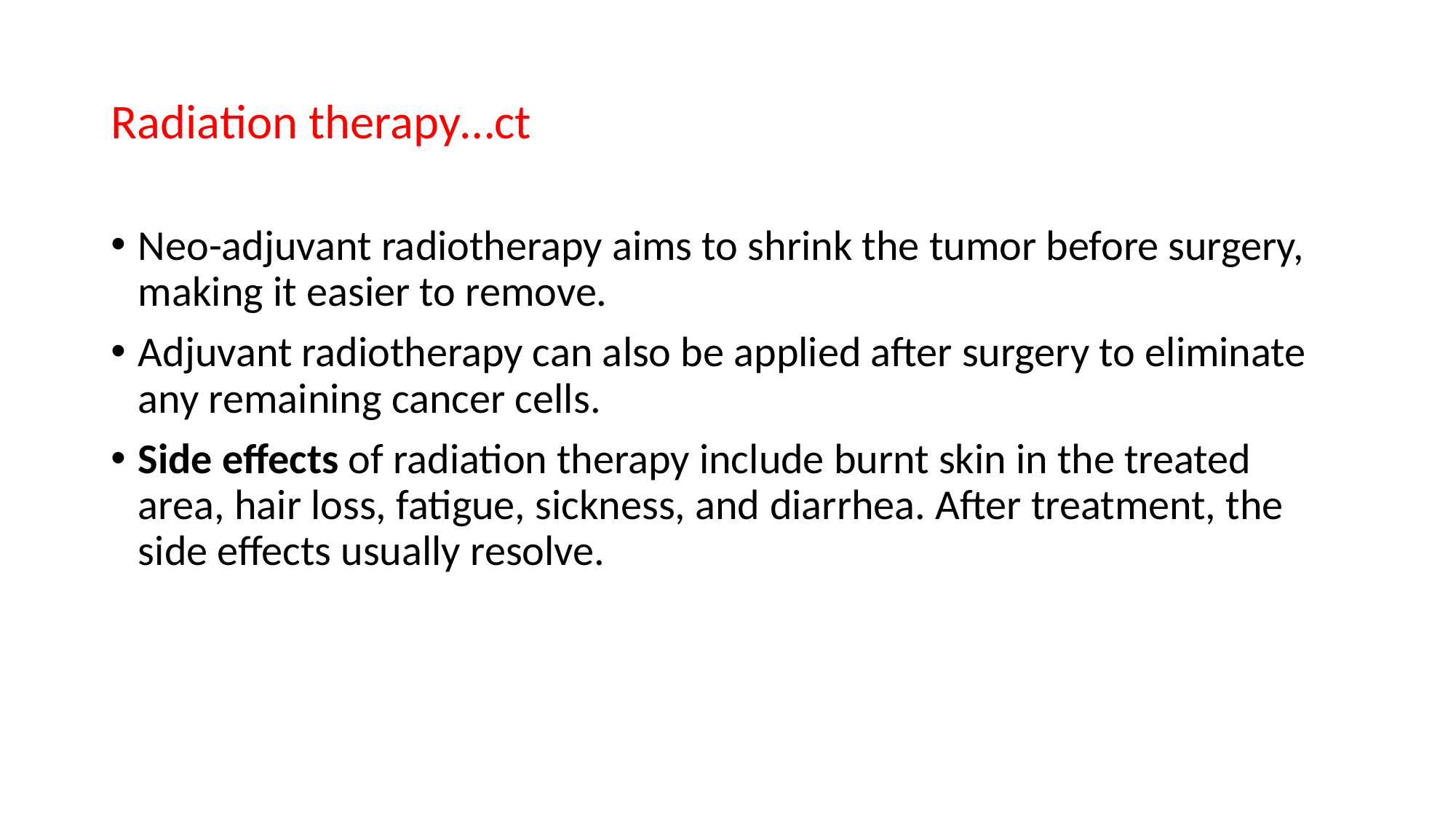

# Radiation therapy…ct
Neo-adjuvant radiotherapy aims to shrink the tumor before surgery, making it easier to remove.
Adjuvant radiotherapy can also be applied after surgery to eliminate any remaining cancer cells.
Side effects of radiation therapy include burnt skin in the treated area, hair loss, fatigue, sickness, and diarrhea. After treatment, the side effects usually resolve.